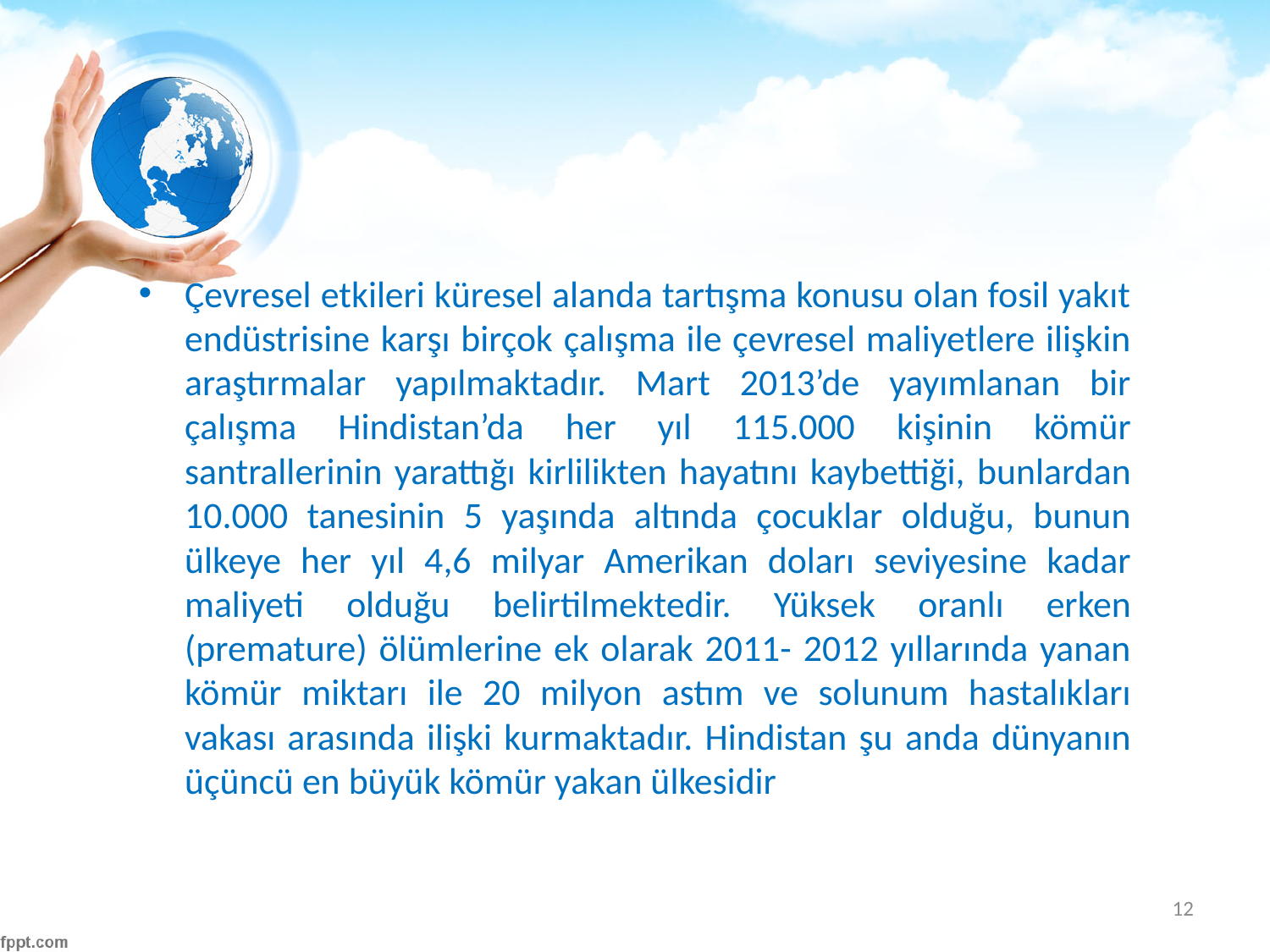

#
Çevresel etkileri küresel alanda tartışma konusu olan fosil yakıt endüstrisine karşı birçok çalışma ile çevresel maliyetlere ilişkin araştırmalar yapılmaktadır. Mart 2013’de yayımlanan bir çalışma Hindistan’da her yıl 115.000 kişinin kömür santrallerinin yarattığı kirlilikten hayatını kaybettiği, bunlardan 10.000 tanesinin 5 yaşında altında çocuklar olduğu, bunun ülkeye her yıl 4,6 milyar Amerikan doları seviyesine kadar maliyeti olduğu belirtilmektedir. Yüksek oranlı erken (premature) ölümlerine ek olarak 2011- 2012 yıllarında yanan kömür miktarı ile 20 milyon astım ve solunum hastalıkları vakası arasında ilişki kurmaktadır. Hindistan şu anda dünyanın üçüncü en büyük kömür yakan ülkesidir
12